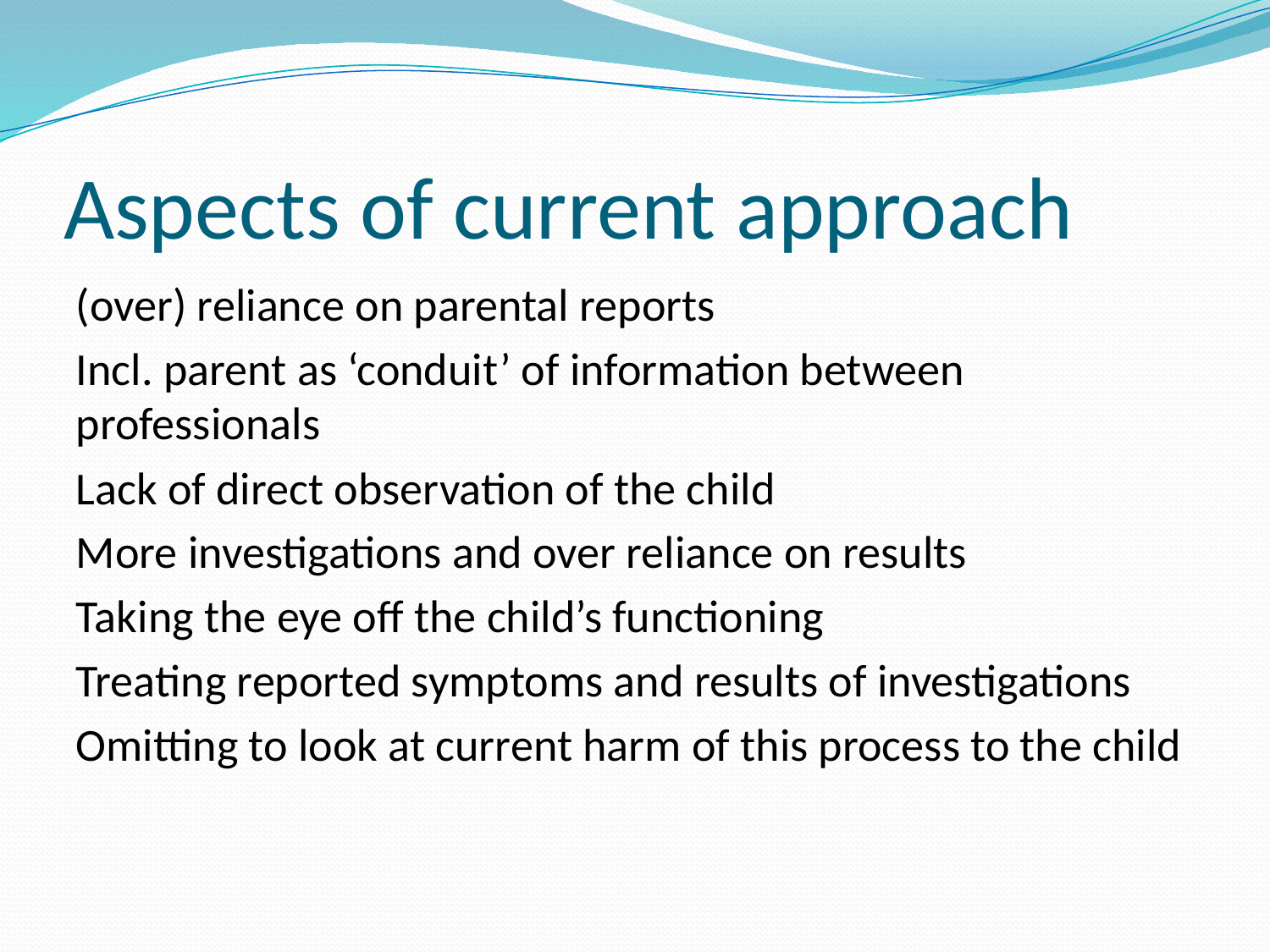

# Aspects of current approach
(over) reliance on parental reports
Incl. parent as ‘conduit’ of information between professionals
Lack of direct observation of the child
More investigations and over reliance on results
Taking the eye off the child’s functioning
Treating reported symptoms and results of investigations
Omitting to look at current harm of this process to the child